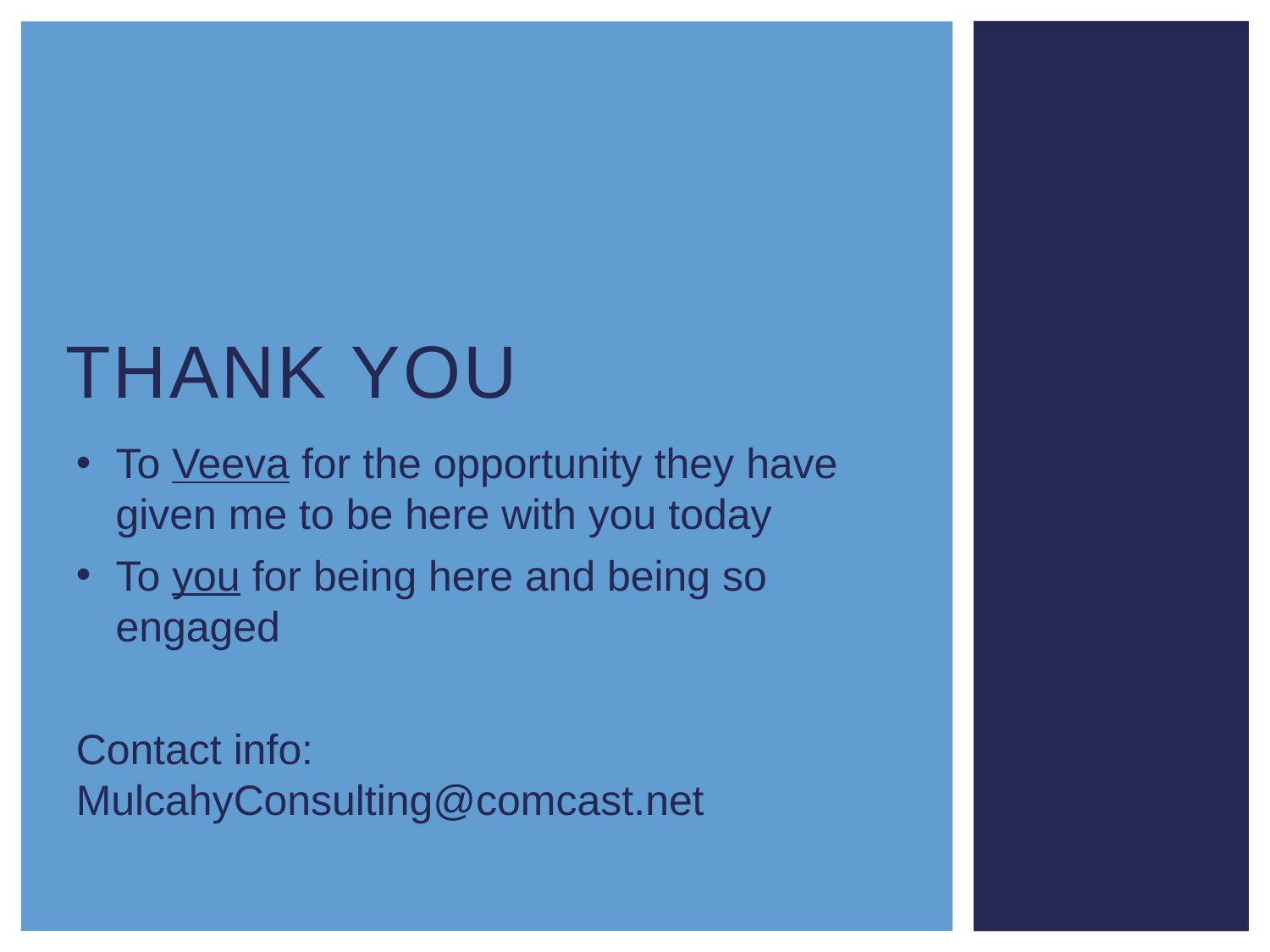

# Thank yoU
To Veeva for the opportunity they have given me to be here with you today
To you for being here and being so engaged

Contact info: MulcahyConsulting@comcast.net